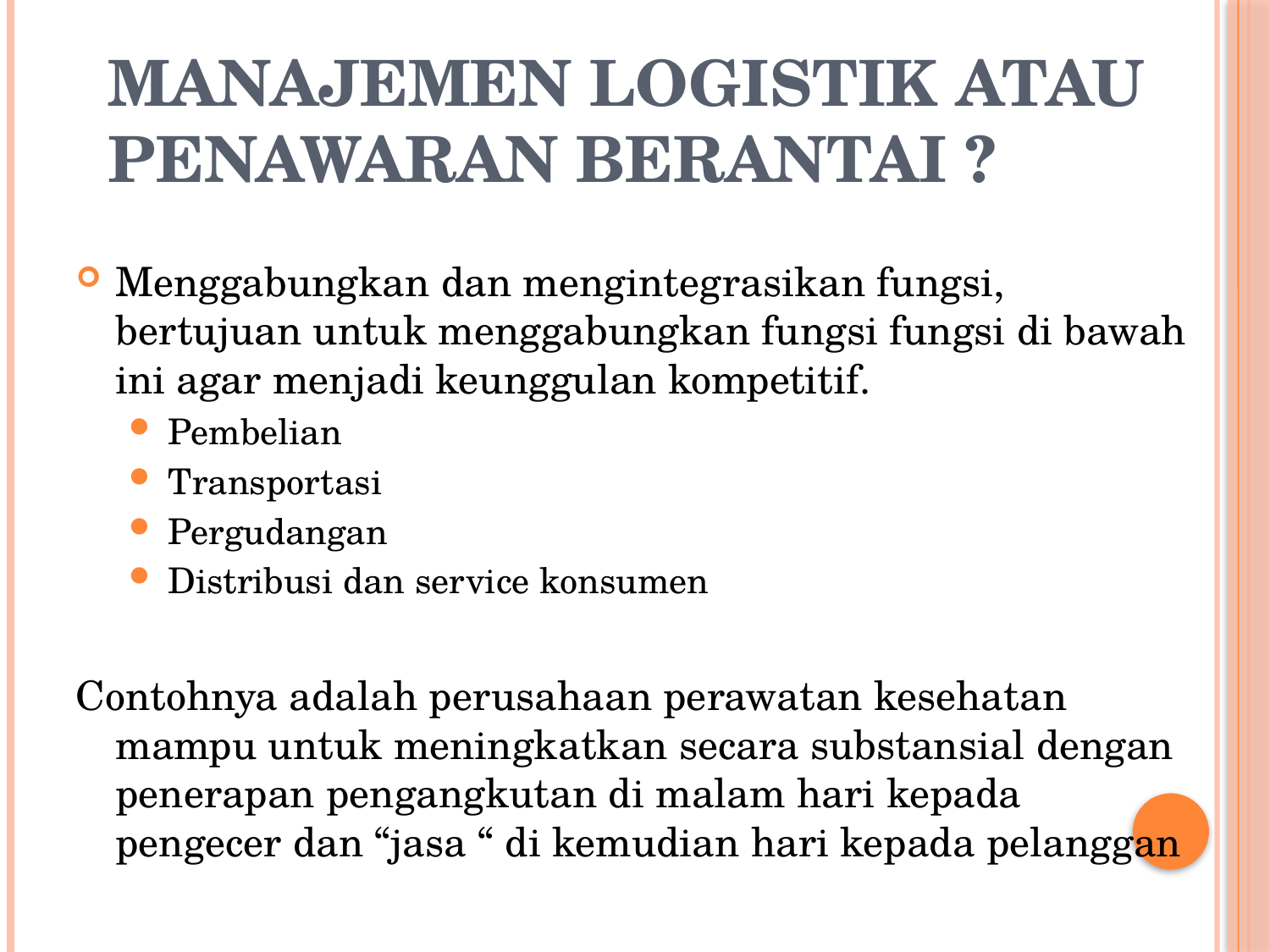

# Manajemen Logistik atau Penawaran Berantai ?
Menggabungkan dan mengintegrasikan fungsi, bertujuan untuk menggabungkan fungsi fungsi di bawah ini agar menjadi keunggulan kompetitif.
Pembelian
Transportasi
Pergudangan
Distribusi dan service konsumen

Contohnya adalah perusahaan perawatan kesehatan mampu untuk meningkatkan secara substansial dengan penerapan pengangkutan di malam hari kepada pengecer dan “jasa “ di kemudian hari kepada pelanggan